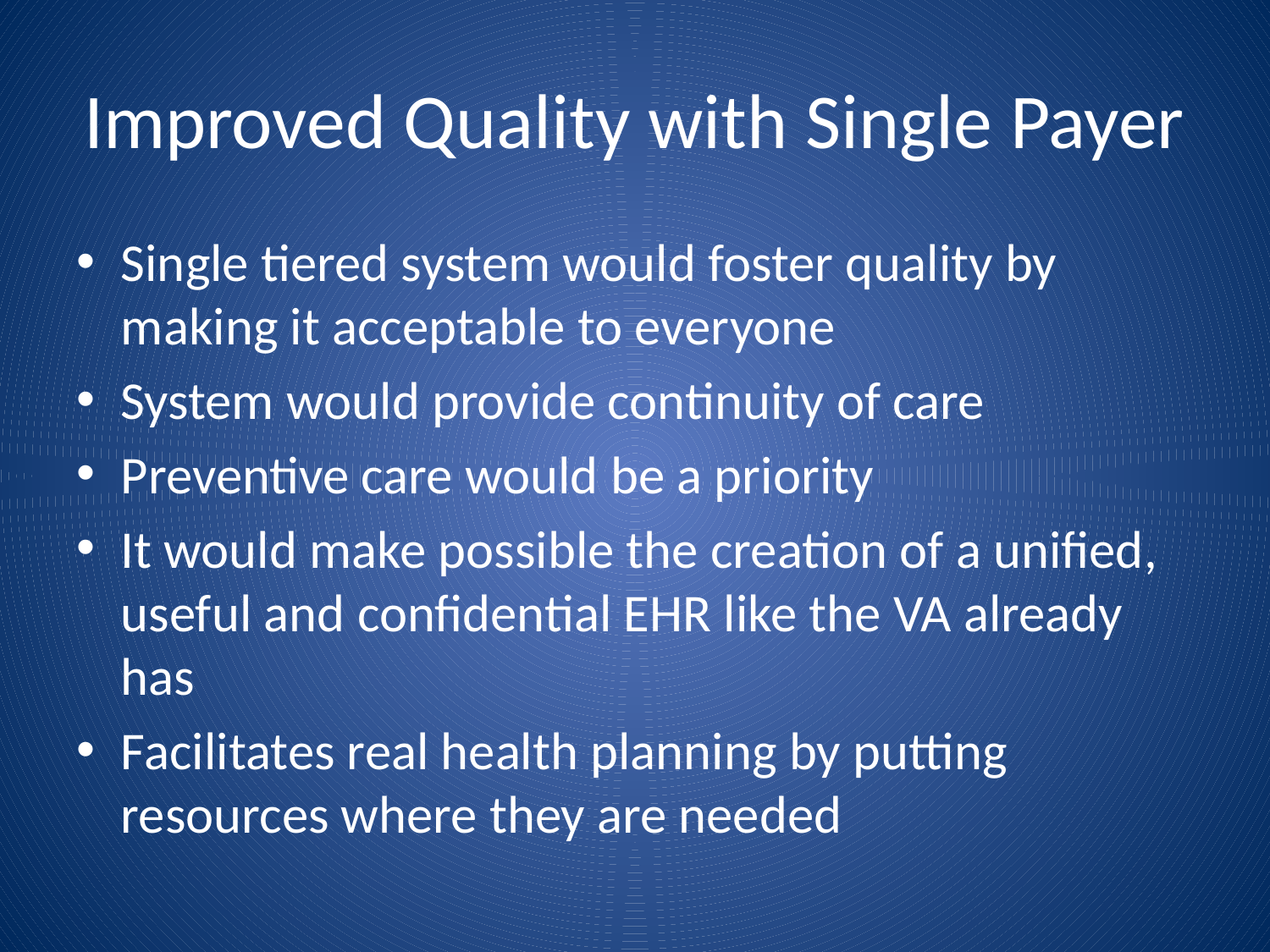

# Improved Quality with Single Payer
Single tiered system would foster quality by making it acceptable to everyone
System would provide continuity of care
Preventive care would be a priority
It would make possible the creation of a unified, useful and confidential EHR like the VA already has
Facilitates real health planning by putting resources where they are needed